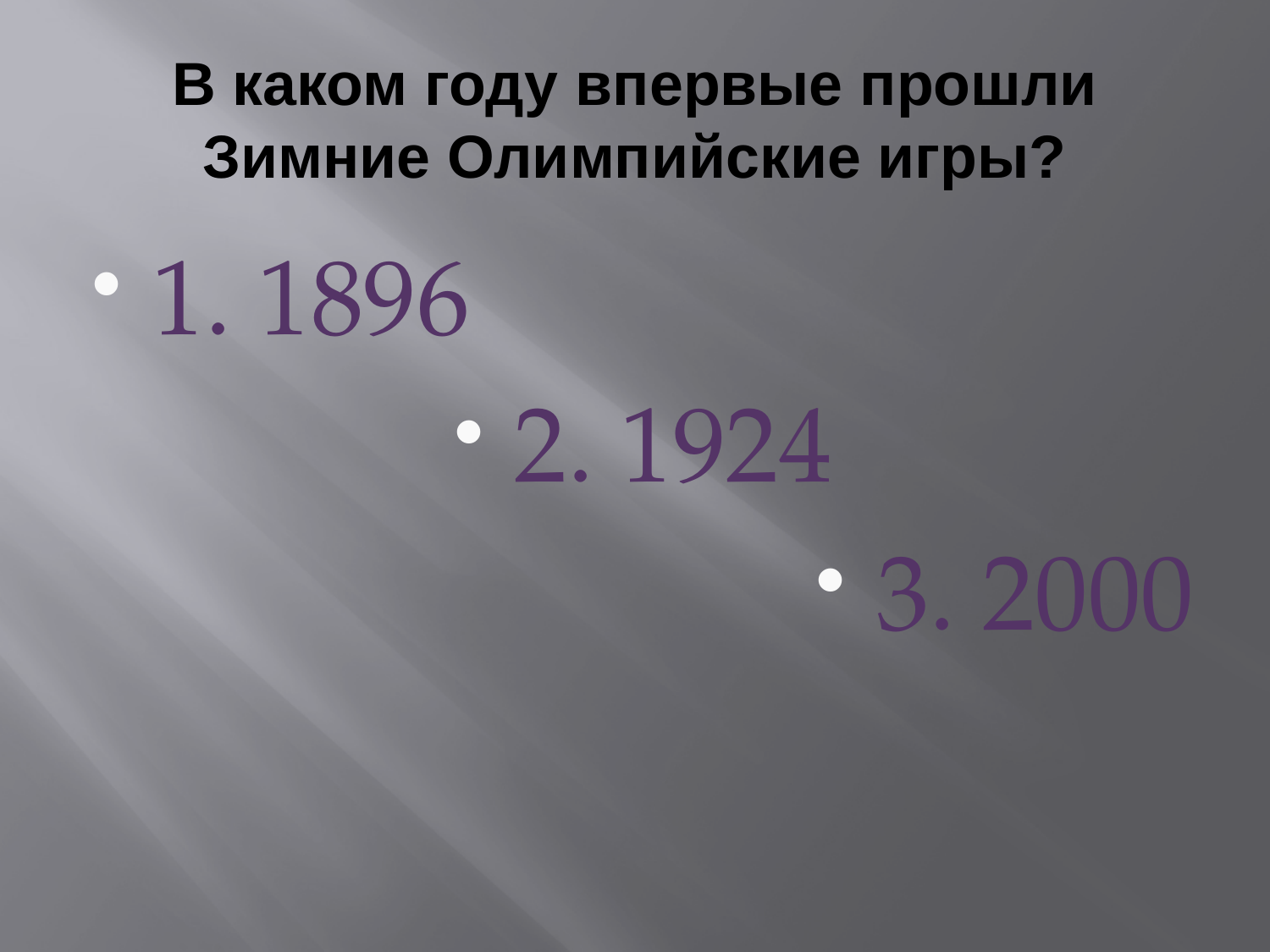

# В каком году впервые прошли Зимние Олимпийские игры?
1. 1896
2. 1924
3. 2000